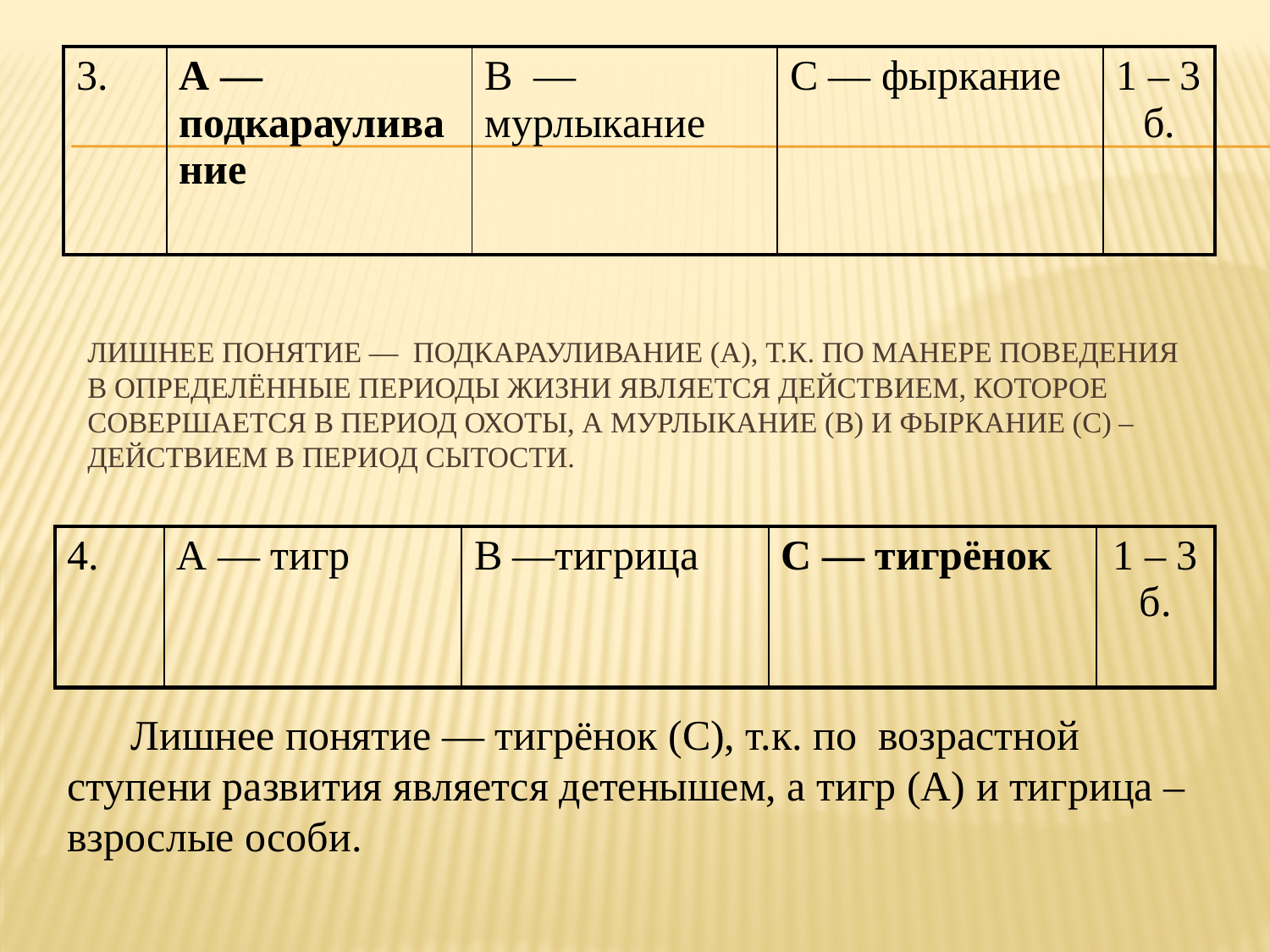

| 3. | A — подкарауливание | B  —мурлыкание | C — фыркание | 1 – 3 б. |
| --- | --- | --- | --- | --- |
# Лишнее понятие —  подкарауливание (А), т.к. по манере поведения в определённые периоды жизни является действием, которое совершается в период охоты, а мурлыкание (В) и фыркание (С) – действием в период сытости.
| 4. | A — тигр | B —тигрица | C — тигрёнок | 1 – 3 б. |
| --- | --- | --- | --- | --- |

      Лишнее понятие — тигрёнок (С), т.к. по  возрастной ступени развития является детенышем, а тигр (А) и тигрица – взрослые особи.